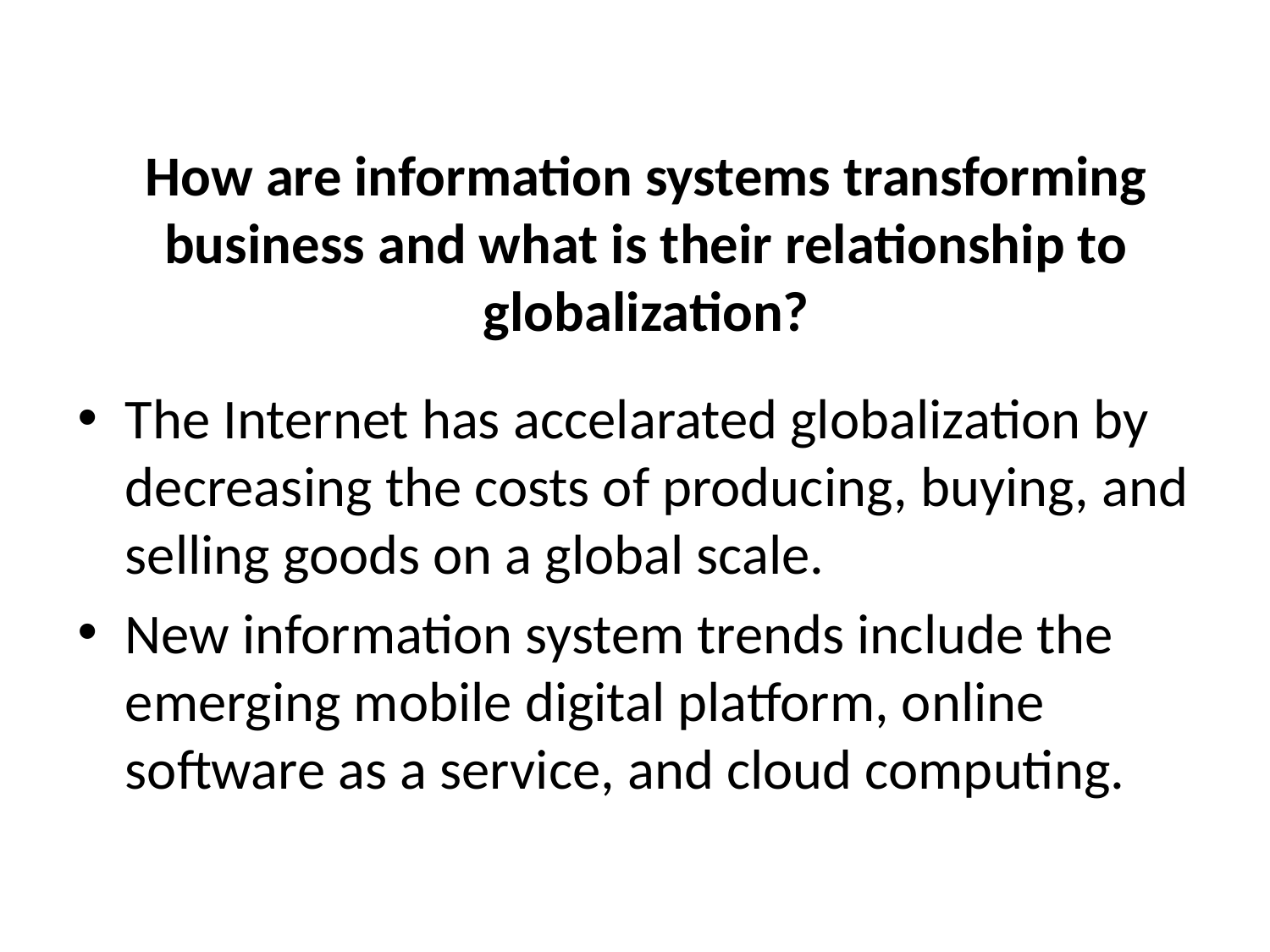

# How are information systems transforming business and what is their relationship to globalization?
The Internet has accelarated globalization by decreasing the costs of producing, buying, and selling goods on a global scale.
New information system trends include the emerging mobile digital platform, online software as a service, and cloud computing.